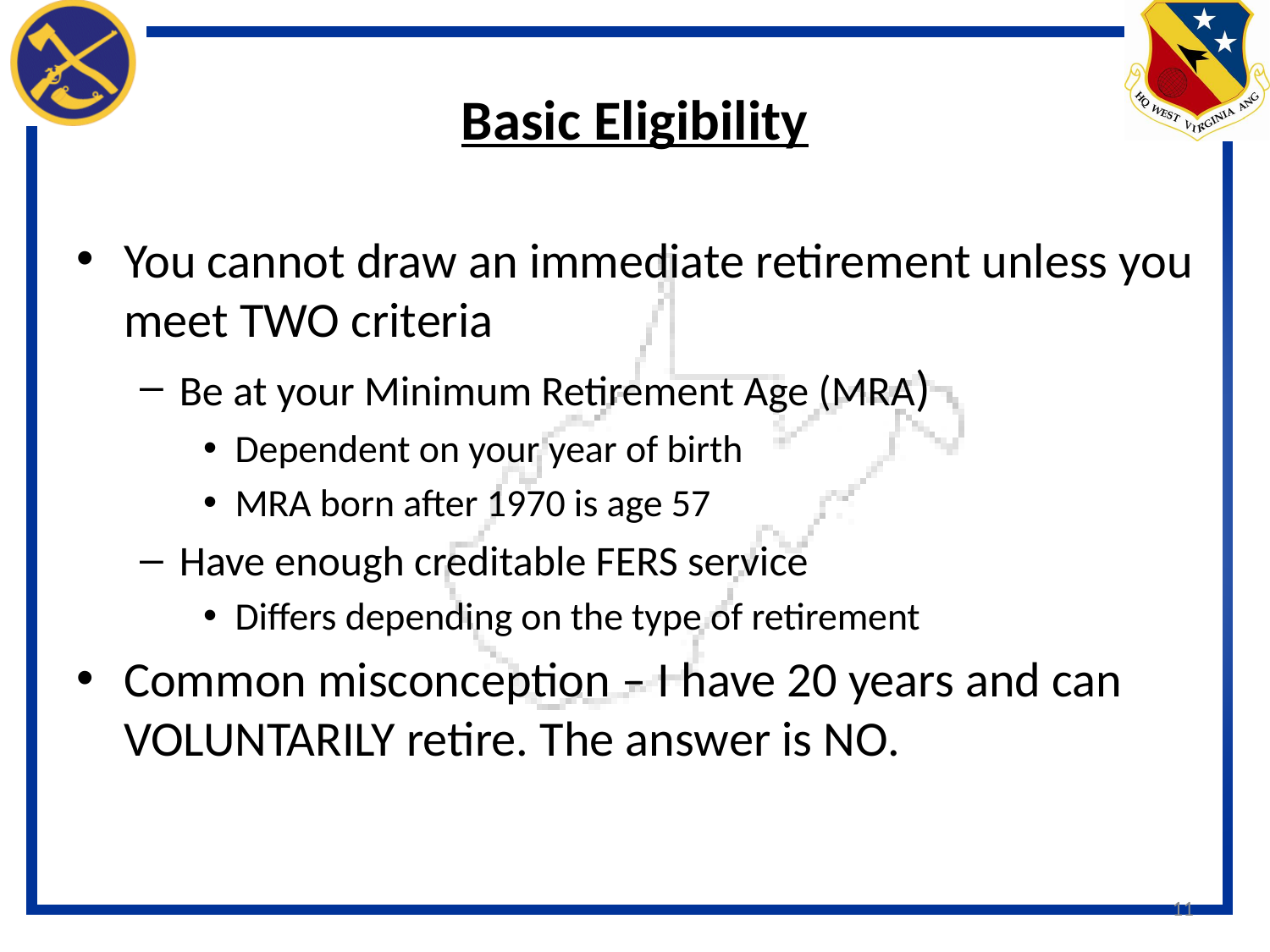

# Basic Eligibility
You cannot draw an immediate retirement unless you meet TWO criteria
Be at your Minimum Retirement Age (MRA)
Dependent on your year of birth
MRA born after 1970 is age 57
Have enough creditable FERS service
Differs depending on the type of retirement
Common misconception – I have 20 years and can VOLUNTARILY retire. The answer is NO.
11